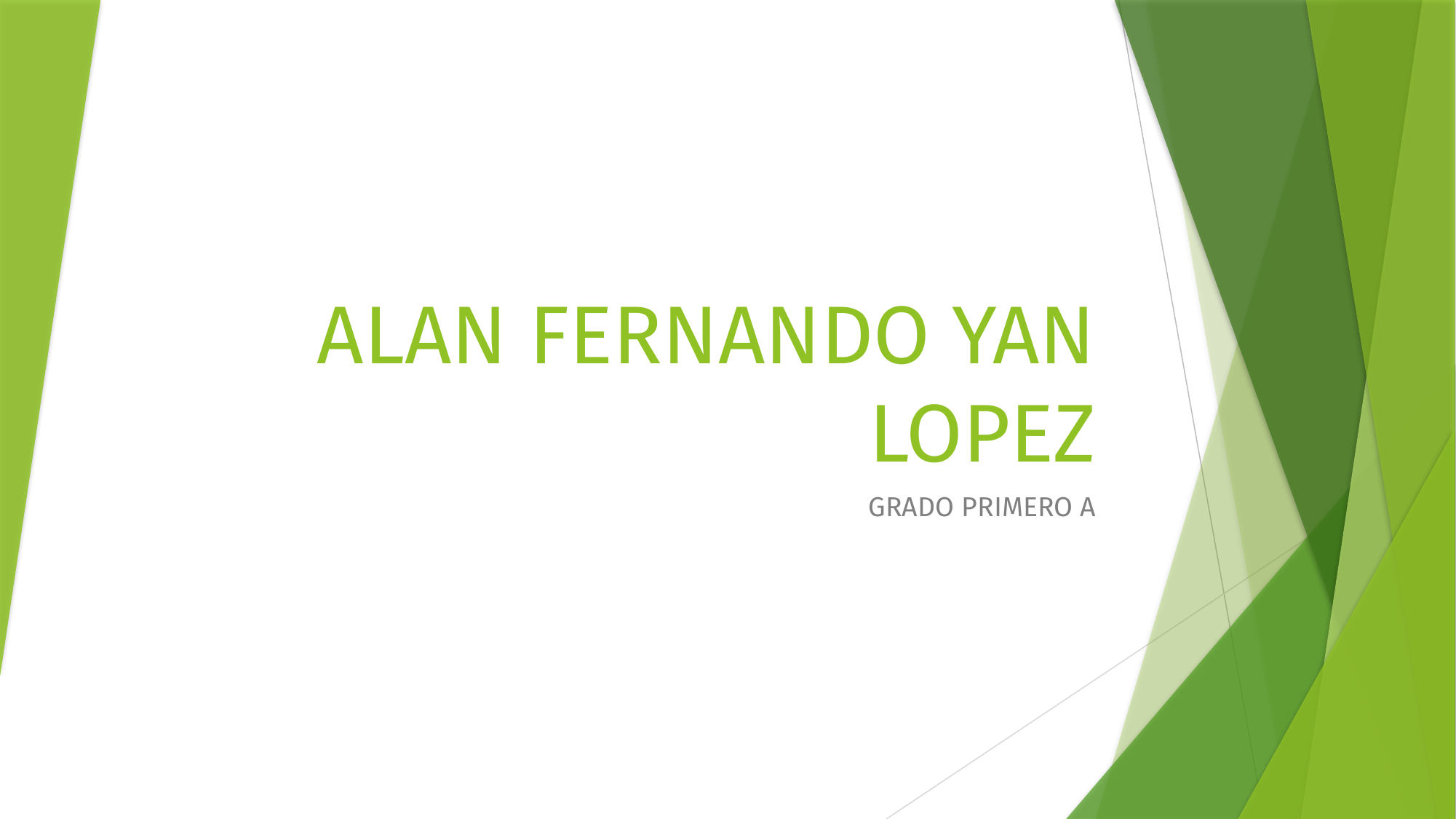

# ALAN FERNANDO YAN LOPEZ
GRADO PRIMERO A